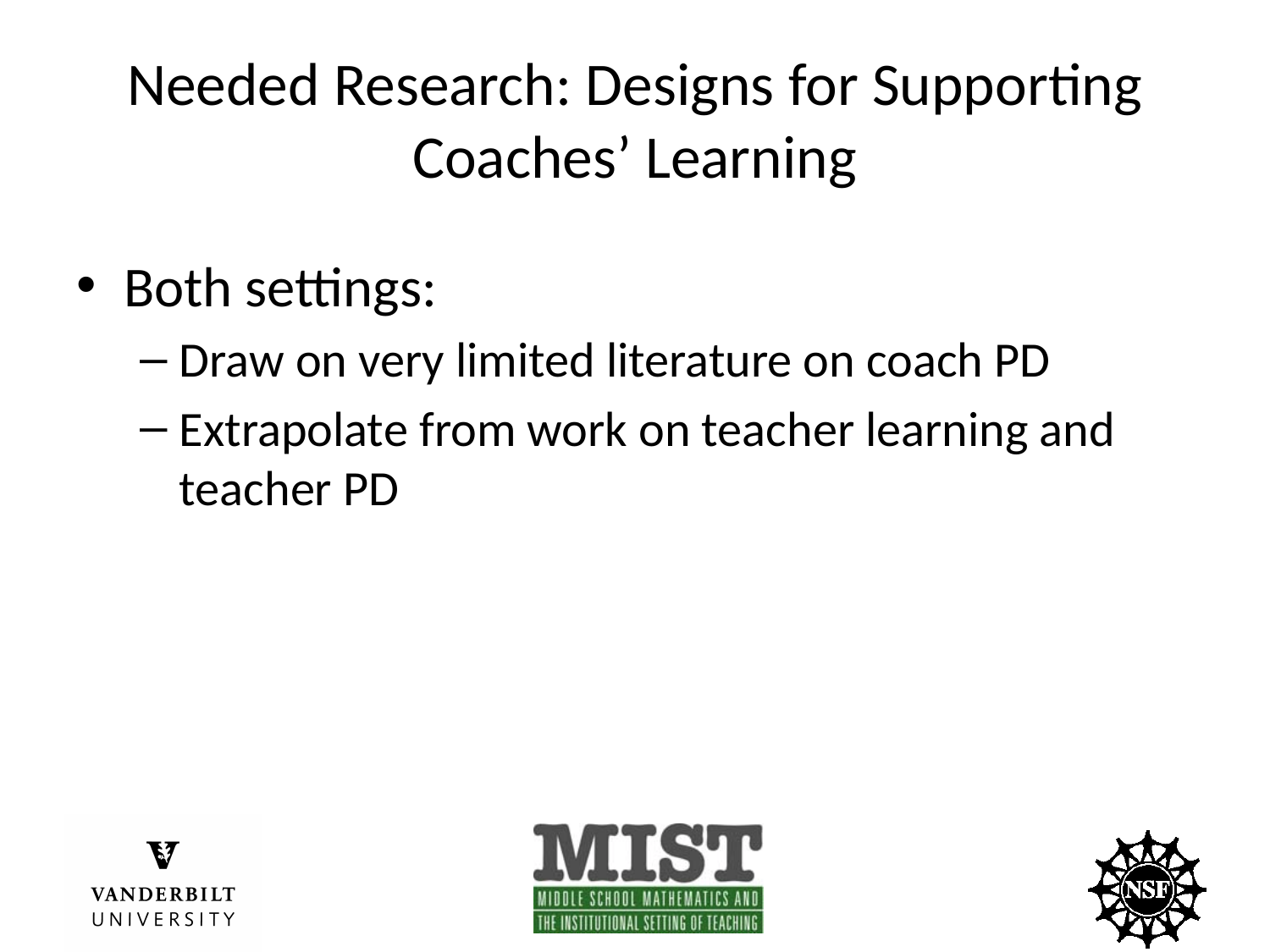

# Needed Research: Designs for Supporting Coaches’ Learning
Both settings:
Draw on very limited literature on coach PD
Extrapolate from work on teacher learning and teacher PD